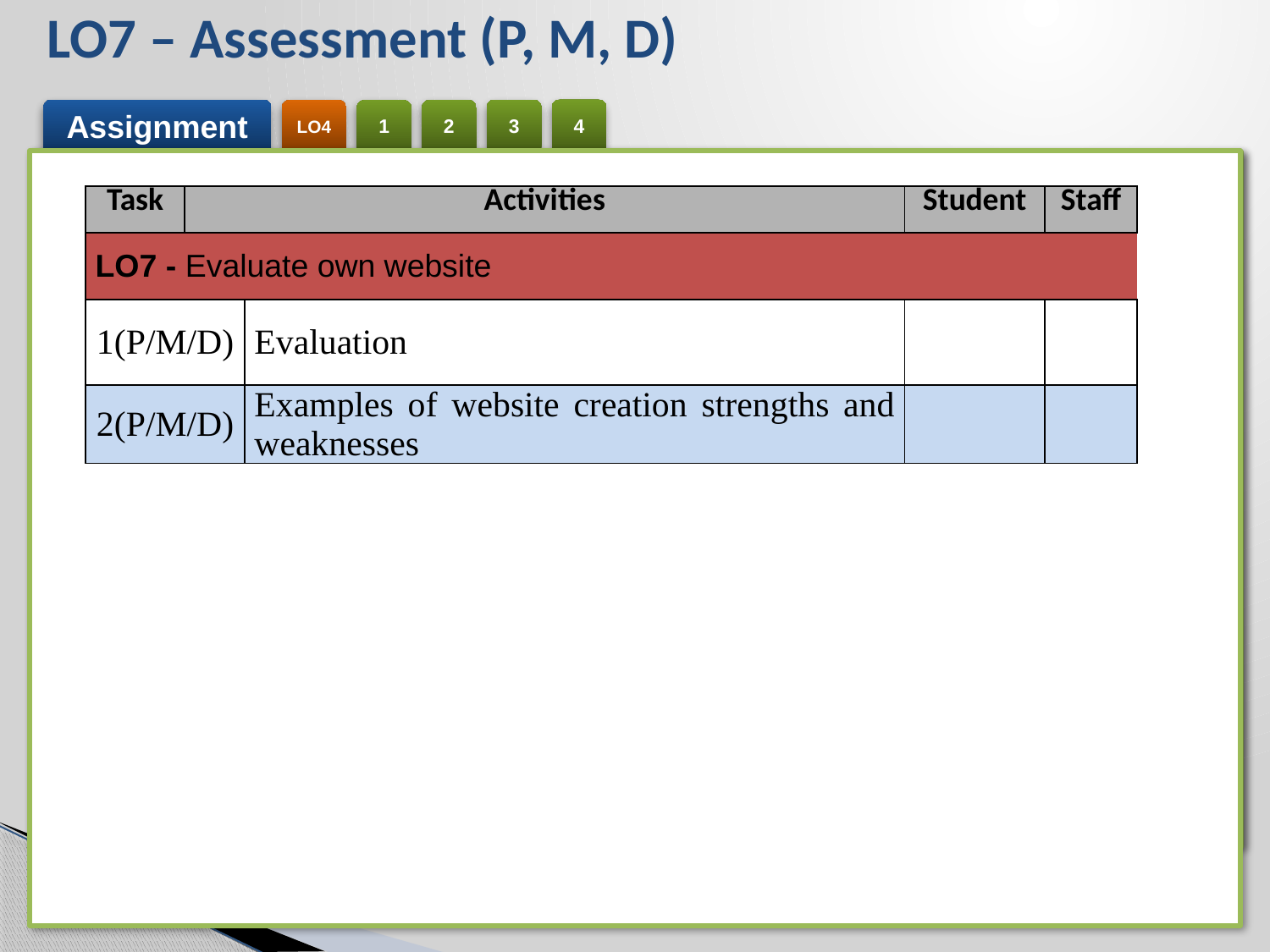

# LO7 – Assessment (P, M, D)

| Task | Activities |  | Student | Staff |
| --- | --- | --- | --- | --- |
| LO7 - Evaluate own website |  |  |  |  |
| 1(P/M/D) |  | Evaluation |  |  |
| 2(P/M/D) |  | Examples of website creation strengths and weaknesses |  |  |